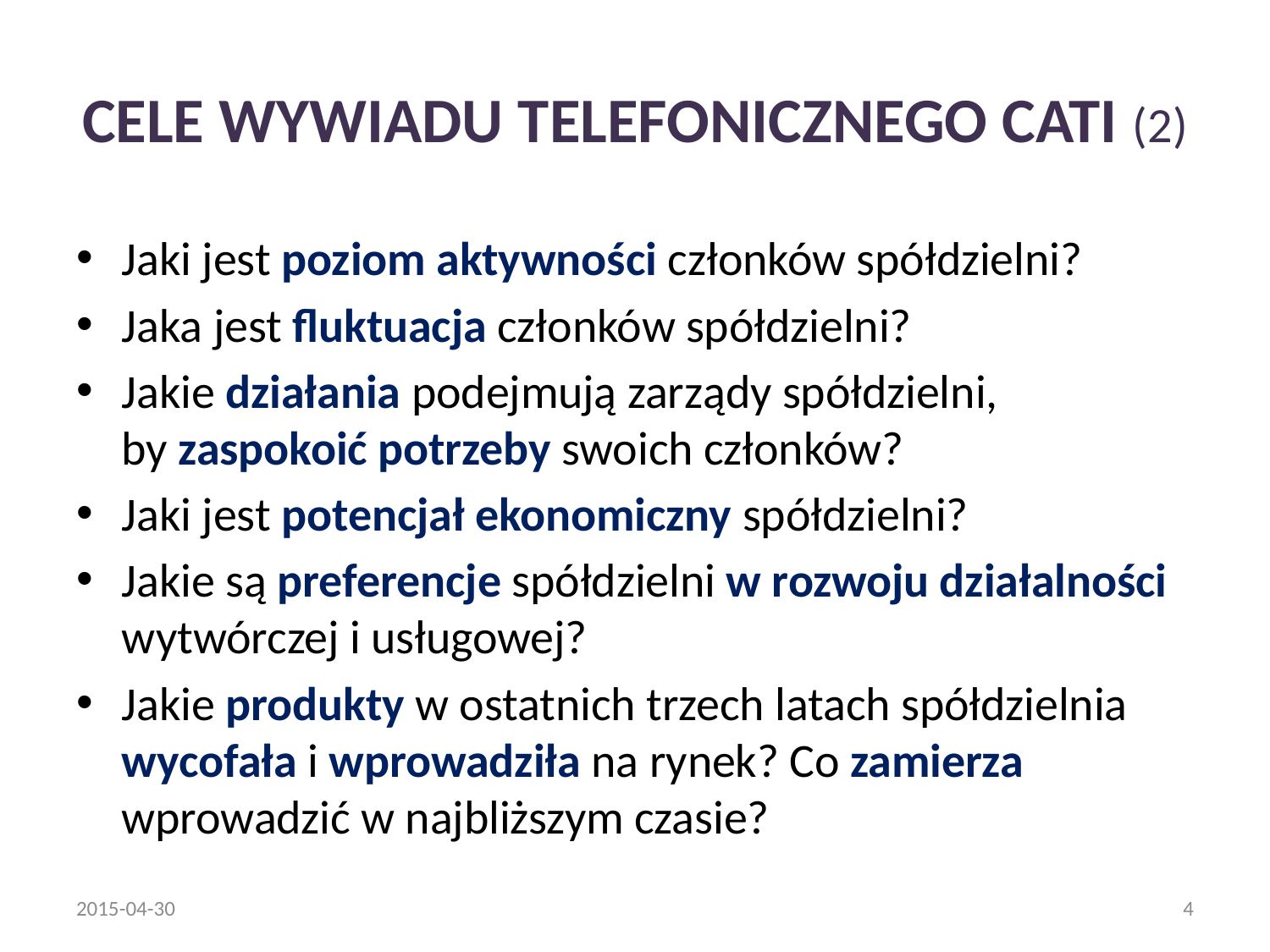

# Cele Wywiadu Telefonicznego CATI (2)
Jaki jest poziom aktywności członków spółdzielni?
Jaka jest fluktuacja członków spółdzielni?
Jakie działania podejmują zarządy spółdzielni,
by zaspokoić potrzeby swoich członków?
Jaki jest potencjał ekonomiczny spółdzielni?
Jakie są preferencje spółdzielni w rozwoju działalności wytwórczej i usługowej?
Jakie produkty w ostatnich trzech latach spółdzielnia wycofała i wprowadziła na rynek? Co zamierza wprowadzić w najbliższym czasie?
2015-04-30
4